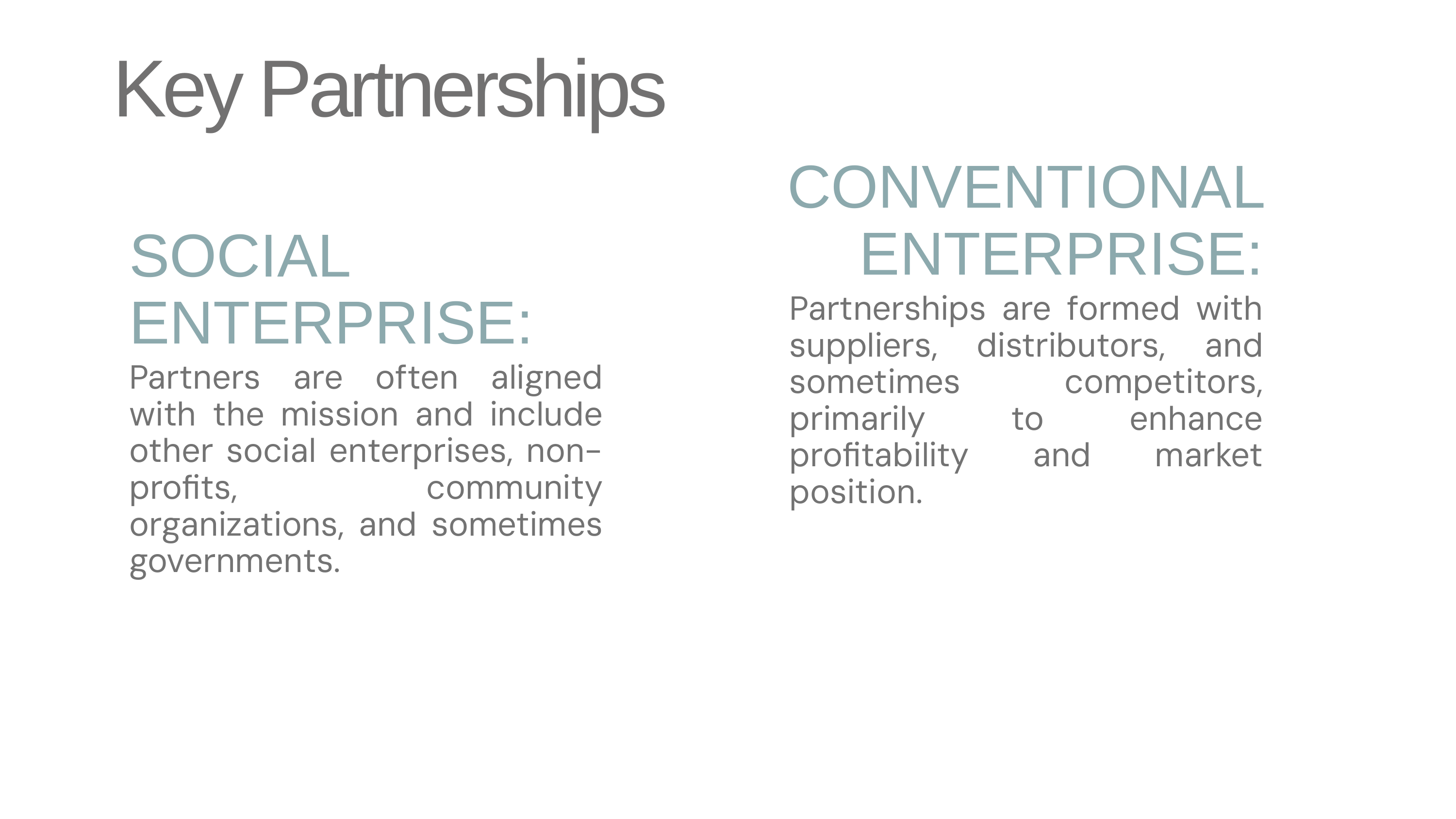

Key Partnerships
CONVENTIONAL ENTERPRISE:
SOCIAL ENTERPRISE:
Partnerships are formed with suppliers, distributors, and sometimes competitors, primarily to enhance profitability and market position.
Partners are often aligned with the mission and include other social enterprises, non-profits, community organizations, and sometimes governments.